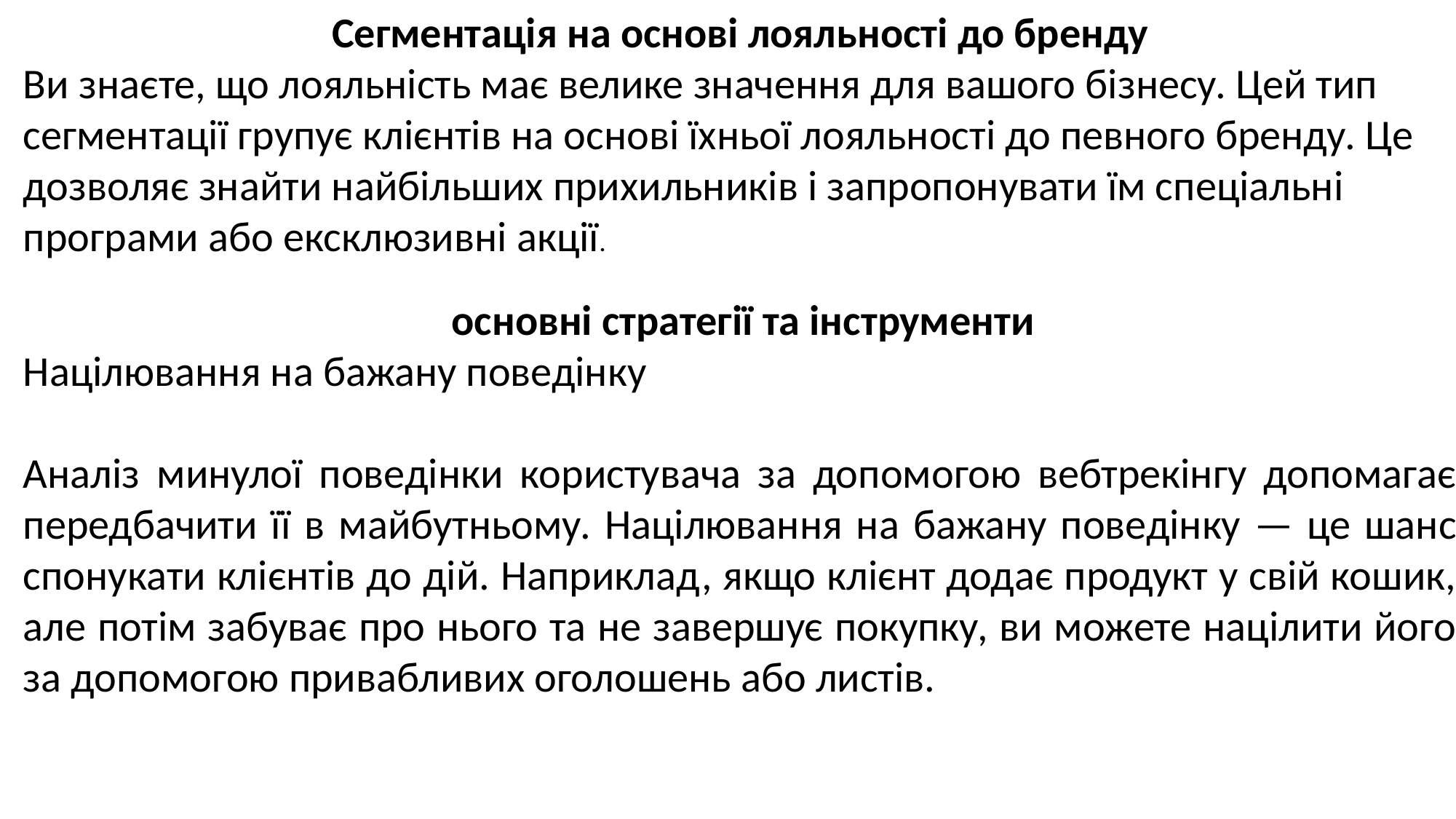

Сегментація на основі лояльності до бренду
Ви знаєте, що лояльність має велике значення для вашого бізнесу. Цей тип сегментації групує клієнтів на основі їхньої лояльності до певного бренду. Це дозволяє знайти найбільших прихильників і запропонувати їм спеціальні програми або ексклюзивні акції.

 основні стратегії та інструменти
Націлювання на бажану поведінку

Аналіз минулої поведінки користувача за допомогою вебтрекінгу допомагає передбачити її в майбутньому. Націлювання на бажану поведінку — це шанс спонукати клієнтів до дій. Наприклад, якщо клієнт додає продукт у свій кошик, але потім забуває про нього та не завершує покупку, ви можете націлити його за допомогою привабливих оголошень або листів.